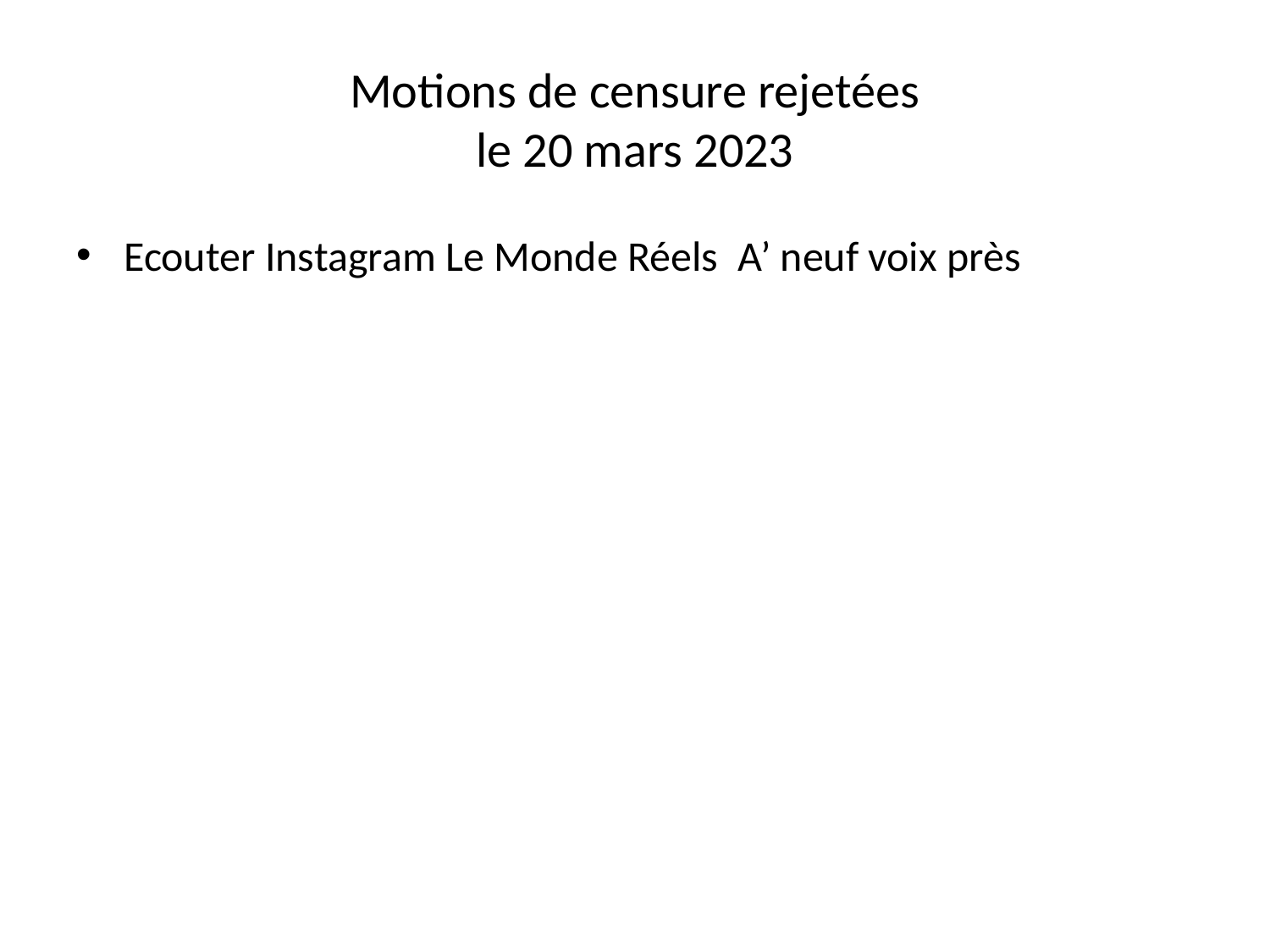

# Motions de censure rejetées le 20 mars 2023
Ecouter Instagram Le Monde Réels  A’ neuf voix près